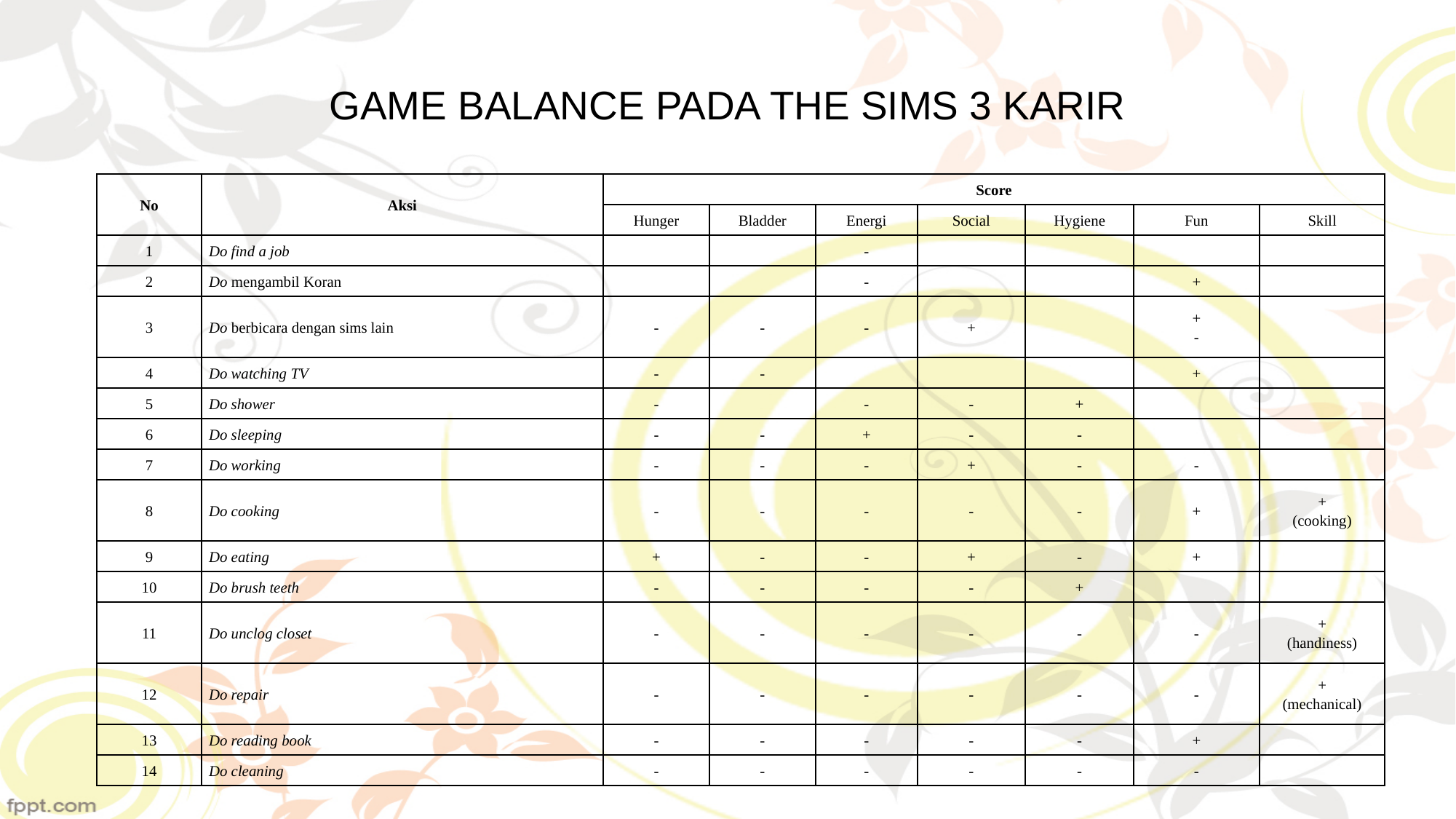

# GAME BALANCE PADA THE SIMS 3 KARIR
| No | Aksi | Score |  |  |  |  |  |  |
| --- | --- | --- | --- | --- | --- | --- | --- | --- |
|  |  | Hunger | Bladder | Energi | Social | Hygiene | Fun | Skill |
| 1 | Do find a job |  |  | - |  |  |  |  |
| 2 | Do mengambil Koran |  |  | - |  |  | + |  |
| 3 | Do berbicara dengan sims lain | - | - | - | + |  | + - |  |
| 4 | Do watching TV | - | - |  |  |  | + |  |
| 5 | Do shower | - |  | - | - | + |  |  |
| 6 | Do sleeping | - | - | + | - | - |  |  |
| 7 | Do working | - | - | - | + | - | - |  |
| 8 | Do cooking | - | - | - | - | - | + | + (cooking) |
| 9 | Do eating | + | - | - | + | - | + |  |
| 10 | Do brush teeth | - | - | - | - | + |  |  |
| 11 | Do unclog closet | - | - | - | - | - | - | + (handiness) |
| 12 | Do repair | - | - | - | - | - | - | + (mechanical) |
| 13 | Do reading book | - | - | - | - | - | + |  |
| 14 | Do cleaning | - | - | - | - | - | - |  |